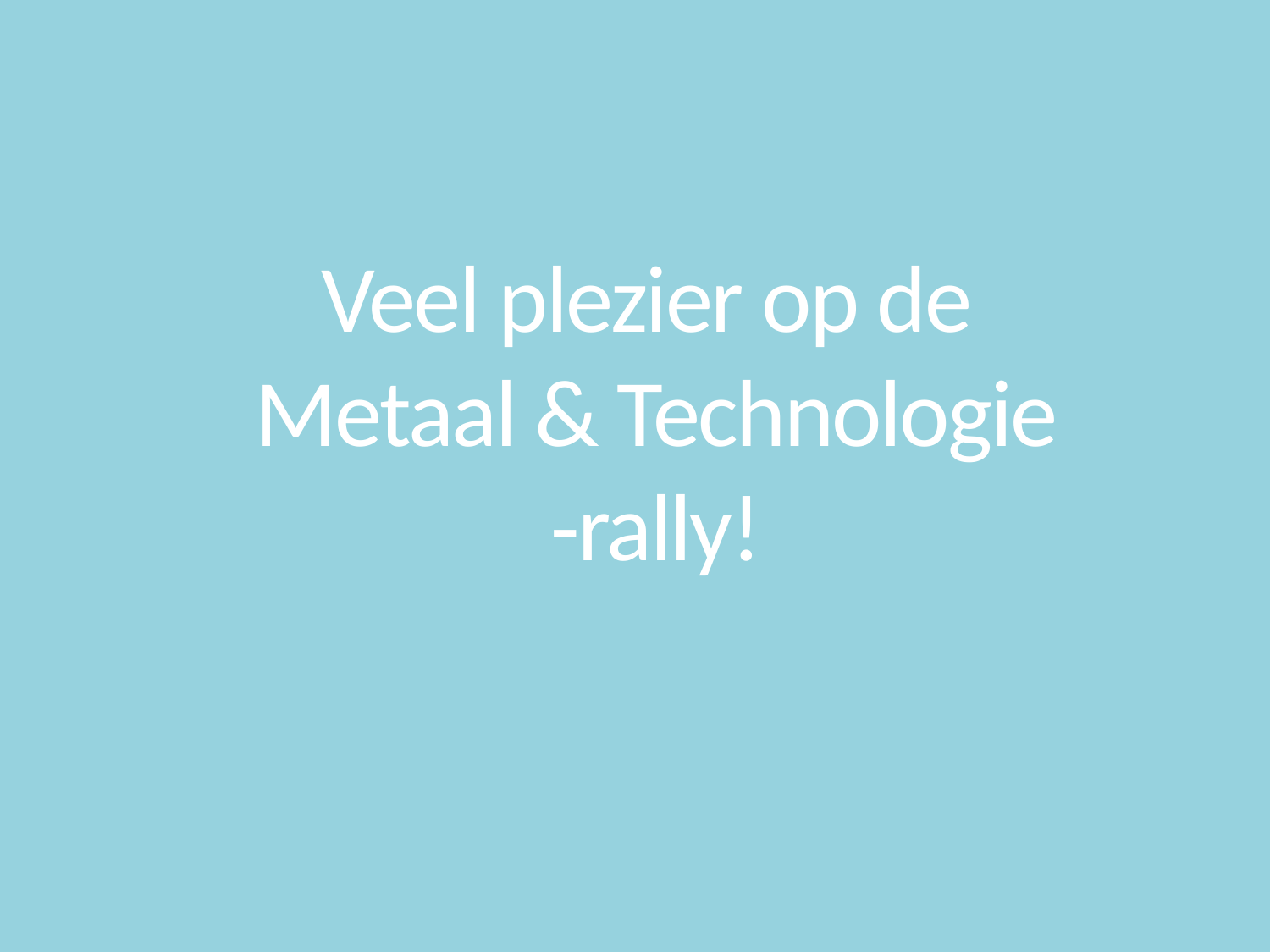

Veel plezier op de
Metaal & Technologie
-rally!